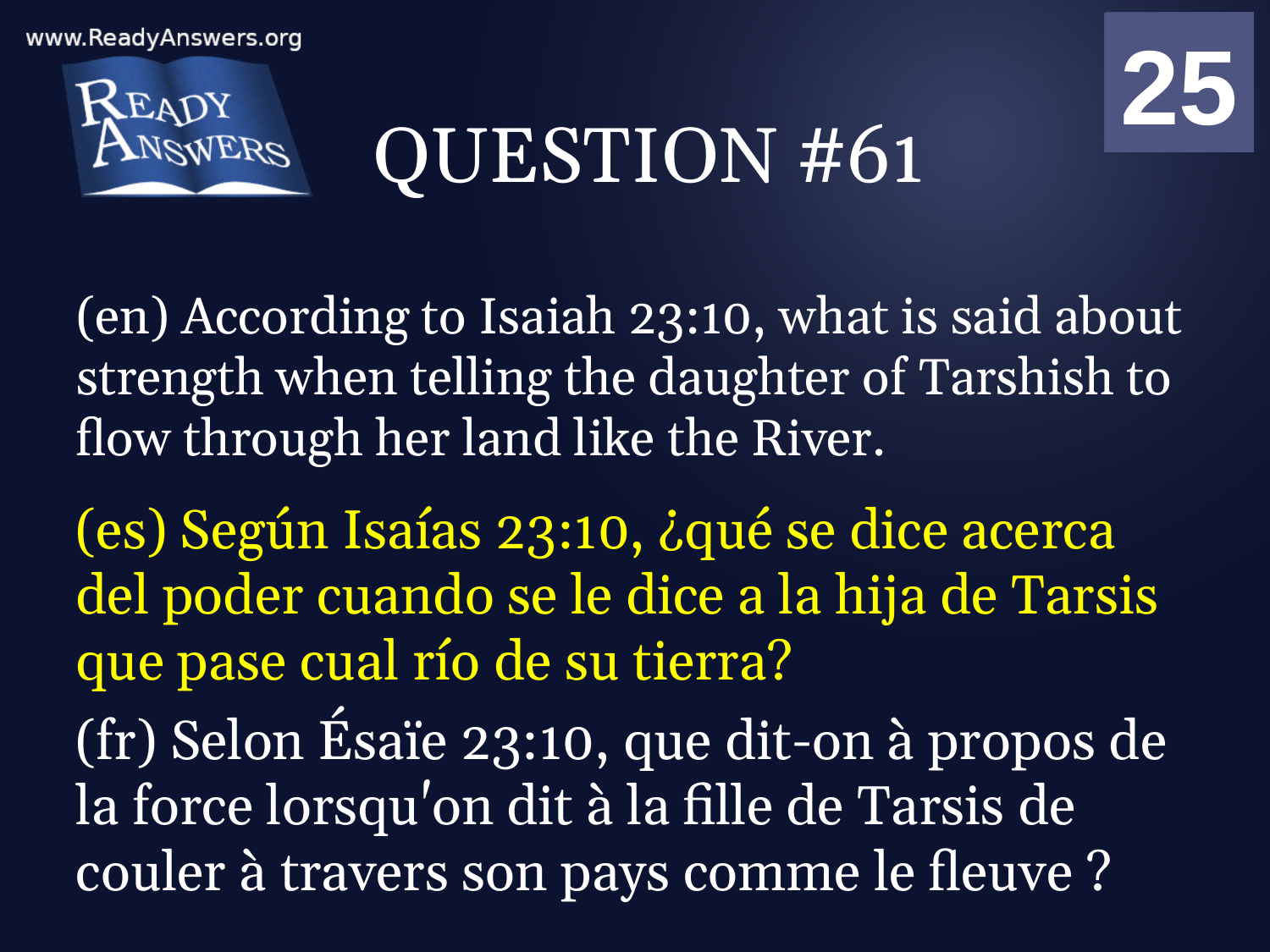

01
02
03
04
05
06
07
08
09
10
11
12
13
14
15
16
17
18
19
20
21
22
23
24
25
00
# QUESTION #61
(en) According to Isaiah 23:10, what is said about strength when telling the daughter of Tarshish to flow through her land like the River.
(es) Según Isaías 23:10, ¿qué se dice acerca del poder cuando se le dice a la hija de Tarsis que pase cual río de su tierra?
(fr) Selon Ésaïe 23:10, que dit-on à propos de la force lorsqu'on dit à la fille de Tarsis de couler à travers son pays comme le fleuve ?